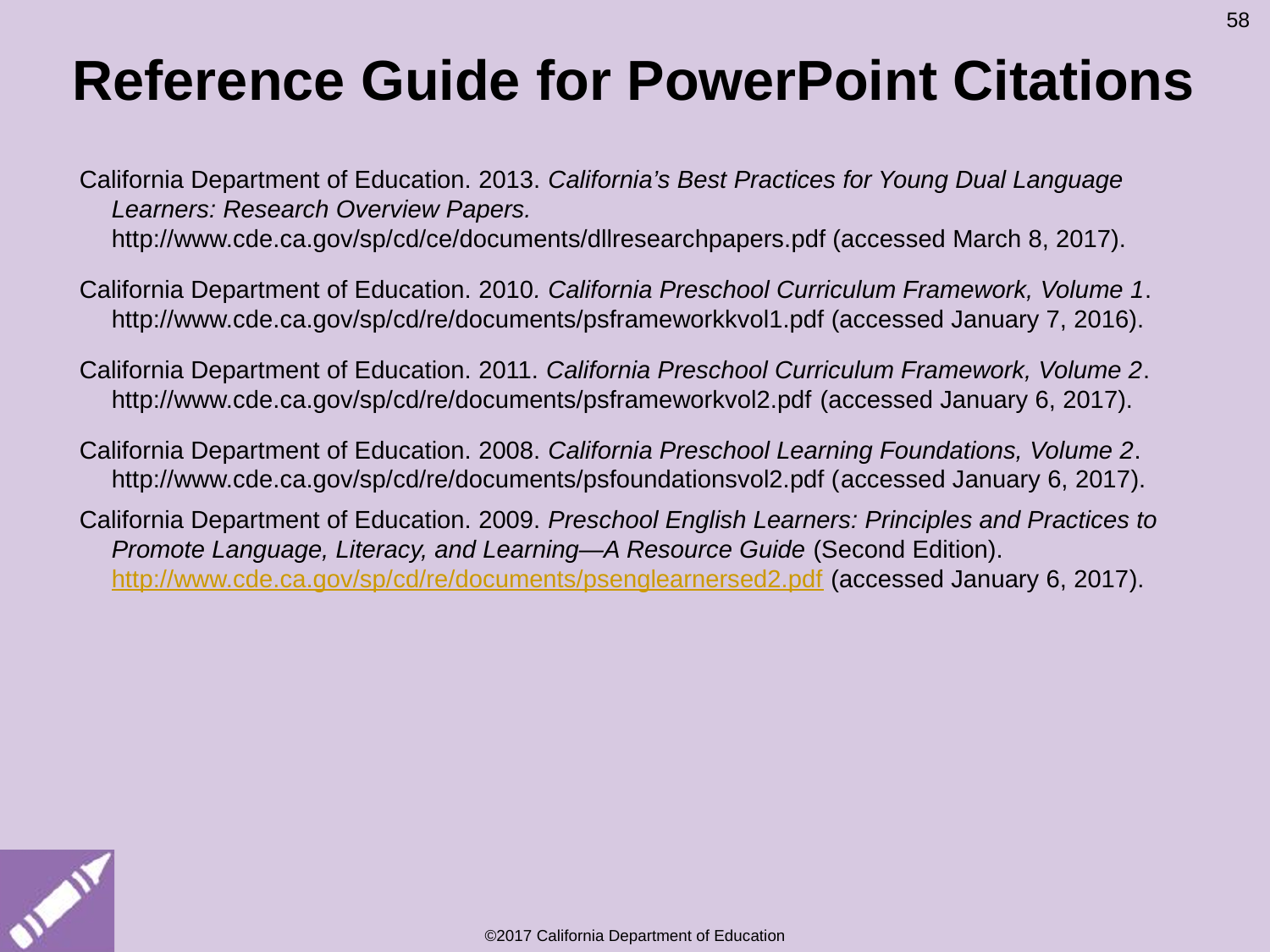

58
# Reference Guide for PowerPoint Citations
California Department of Education. 2013. California’s Best Practices for Young Dual Language Learners: Research Overview Papers. http://www.cde.ca.gov/sp/cd/ce/documents/dllresearchpapers.pdf (accessed March 8, 2017).
California Department of Education. 2010. California Preschool Curriculum Framework, Volume 1. http://www.cde.ca.gov/sp/cd/re/documents/psframeworkkvol1.pdf (accessed January 7, 2016).
California Department of Education. 2011. California Preschool Curriculum Framework, Volume 2. http://www.cde.ca.gov/sp/cd/re/documents/psframeworkvol2.pdf (accessed January 6, 2017).
California Department of Education. 2008. California Preschool Learning Foundations, Volume 2. http://www.cde.ca.gov/sp/cd/re/documents/psfoundationsvol2.pdf (accessed January 6, 2017).
California Department of Education. 2009. Preschool English Learners: Principles and Practices to Promote Language, Literacy, and Learning—A Resource Guide (Second Edition). http://www.cde.ca.gov/sp/cd/re/documents/psenglearnersed2.pdf (accessed January 6, 2017).